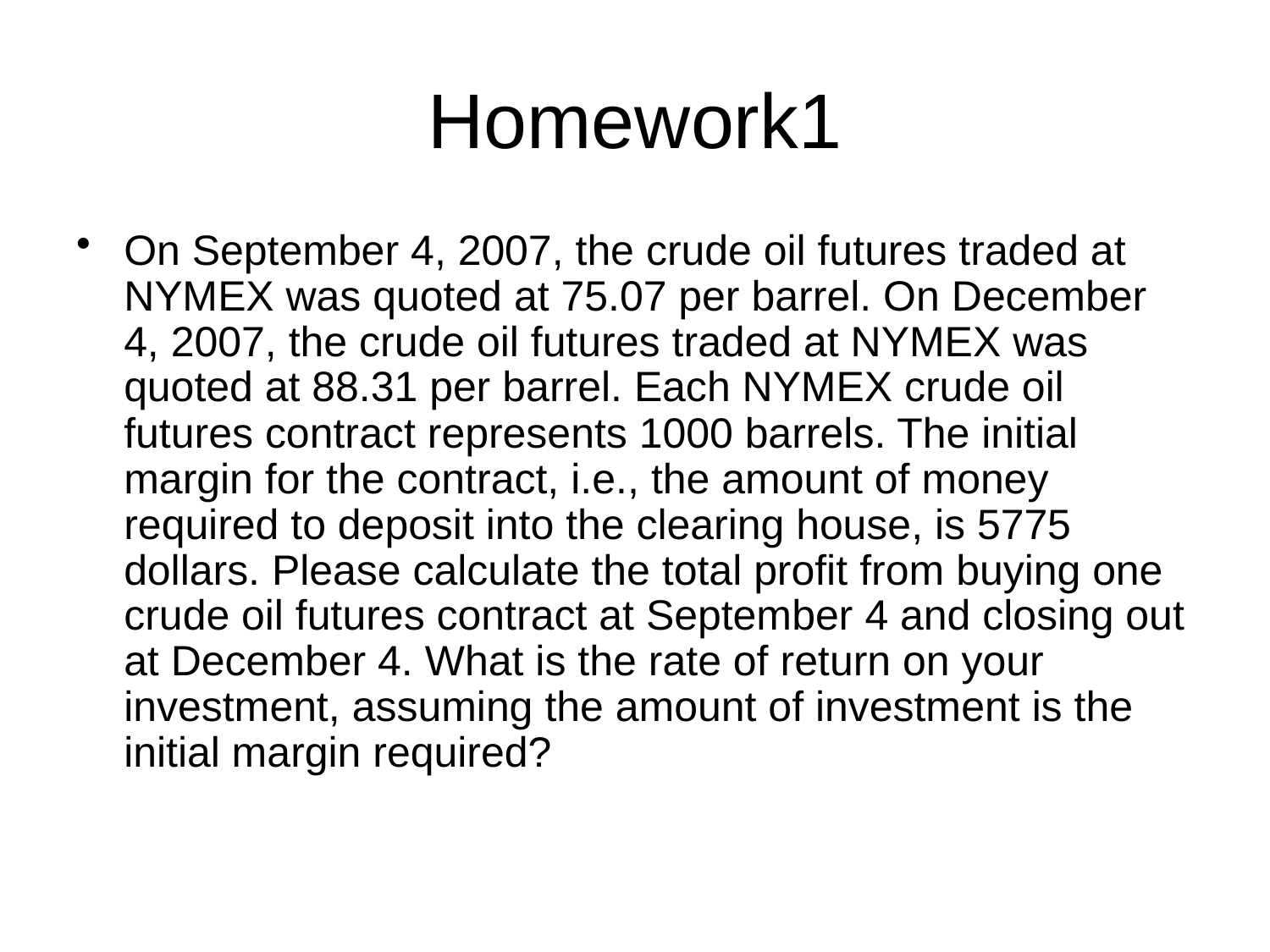

# Homework1
On September 4, 2007, the crude oil futures traded at NYMEX was quoted at 75.07 per barrel. On December 4, 2007, the crude oil futures traded at NYMEX was quoted at 88.31 per barrel. Each NYMEX crude oil futures contract represents 1000 barrels. The initial margin for the contract, i.e., the amount of money required to deposit into the clearing house, is 5775 dollars. Please calculate the total profit from buying one crude oil futures contract at September 4 and closing out at December 4. What is the rate of return on your investment, assuming the amount of investment is the initial margin required?